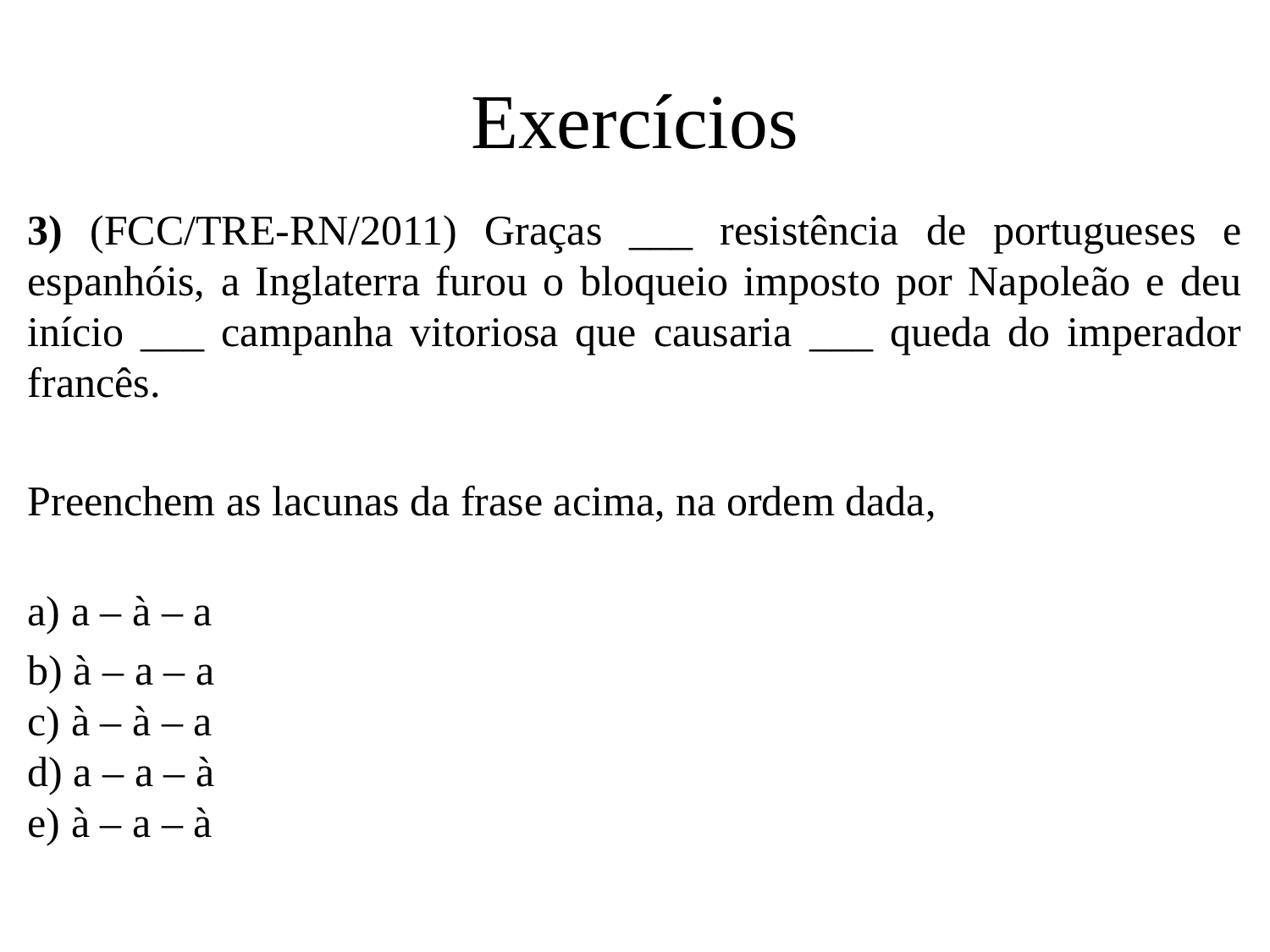

# Exercícios
3) (FCC/TRE-RN/2011) Graças ___ resistência de portugueses e espanhóis, a Inglaterra furou o bloqueio imposto por Napoleão e deu início ___ campanha vitoriosa que causaria ___ queda do imperador francês.

Preenchem as lacunas da frase acima, na ordem dada,
a) a – à – a
b) à – a – a
c) à – à – a
d) a – a – à
e) à – a – à